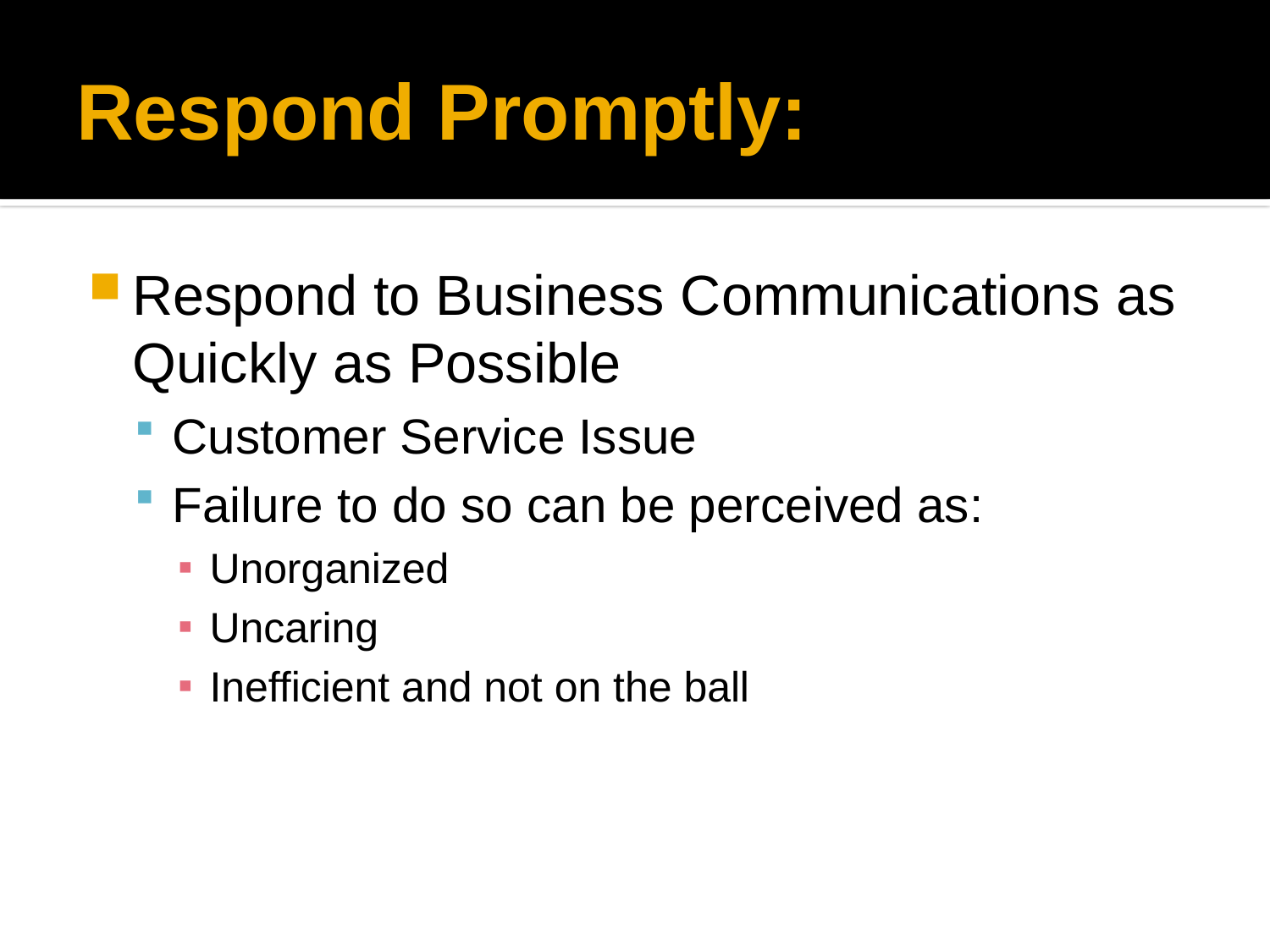

# Respond Promptly:
Respond to Business Communications as Quickly as Possible
Customer Service Issue
Failure to do so can be perceived as:
Unorganized
Uncaring
Inefficient and not on the ball